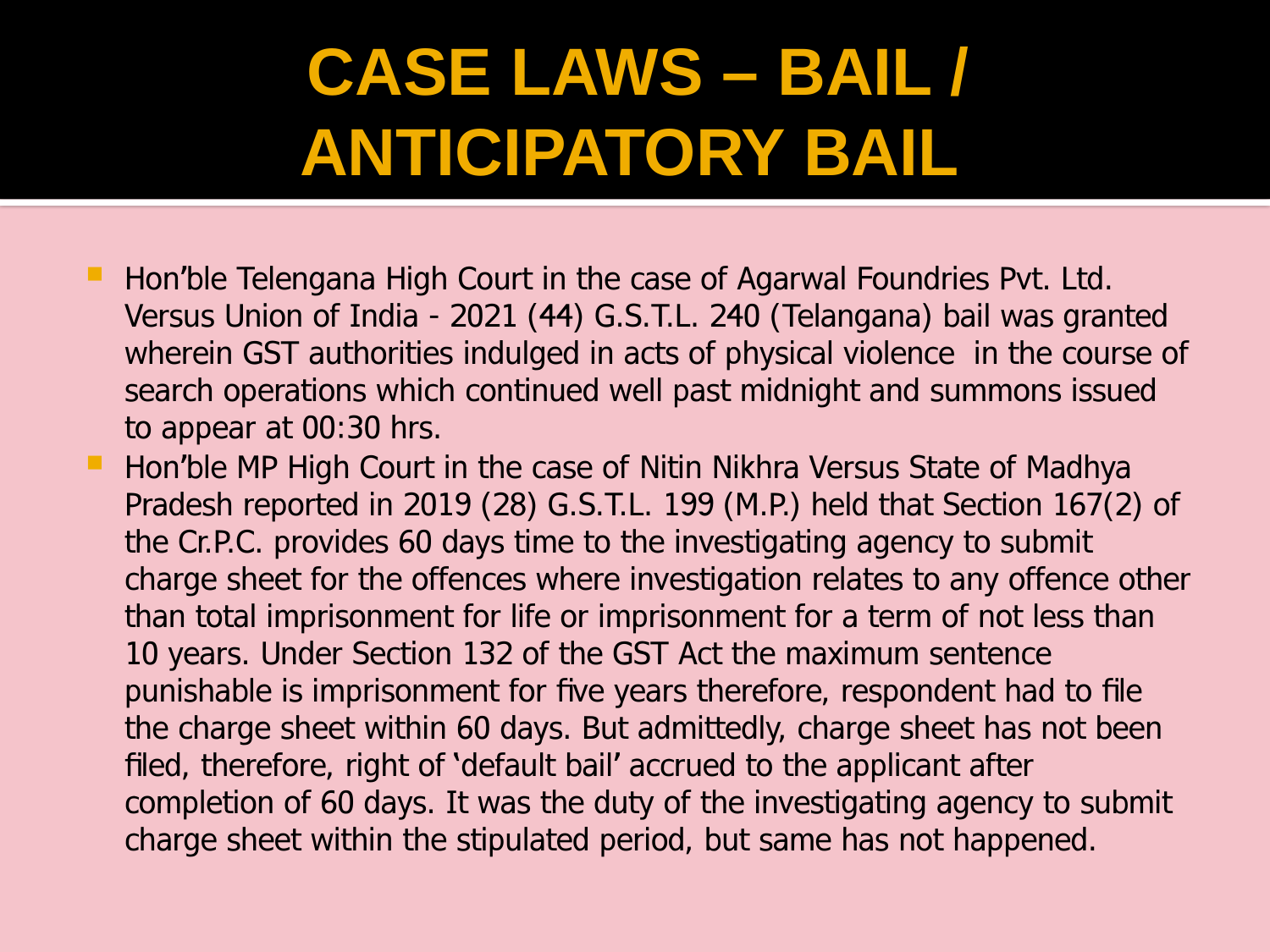

# CASE LAWS – BAIL / ANTICIPATORY BAIL
Hon’ble Telengana High Court in the case of Agarwal Foundries Pvt. Ltd. Versus Union of India - 2021 (44) G.S.T.L. 240 (Telangana) bail was granted wherein GST authorities indulged in acts of physical violence  in the course of search operations which continued well past midnight and summons issued  to appear at 00:30 hrs.
Hon’ble MP High Court in the case of Nitin Nikhra Versus State of Madhya Pradesh reported in 2019 (28) G.S.T.L. 199 (M.P.) held that Section 167(2) of the Cr.P.C. provides 60 days time to the investigating agency to submit charge sheet for the offences where investigation relates to any offence other than total imprisonment for life or imprisonment for a term of not less than 10 years. Under Section 132 of the GST Act the maximum sentence punishable is imprisonment for five years therefore, respondent had to file the charge sheet within 60 days. But admittedly, charge sheet has not been filed, therefore, right of ‘default bail’ accrued to the applicant after completion of 60 days. It was the duty of the investigating agency to submit charge sheet within the stipulated period, but same has not happened.